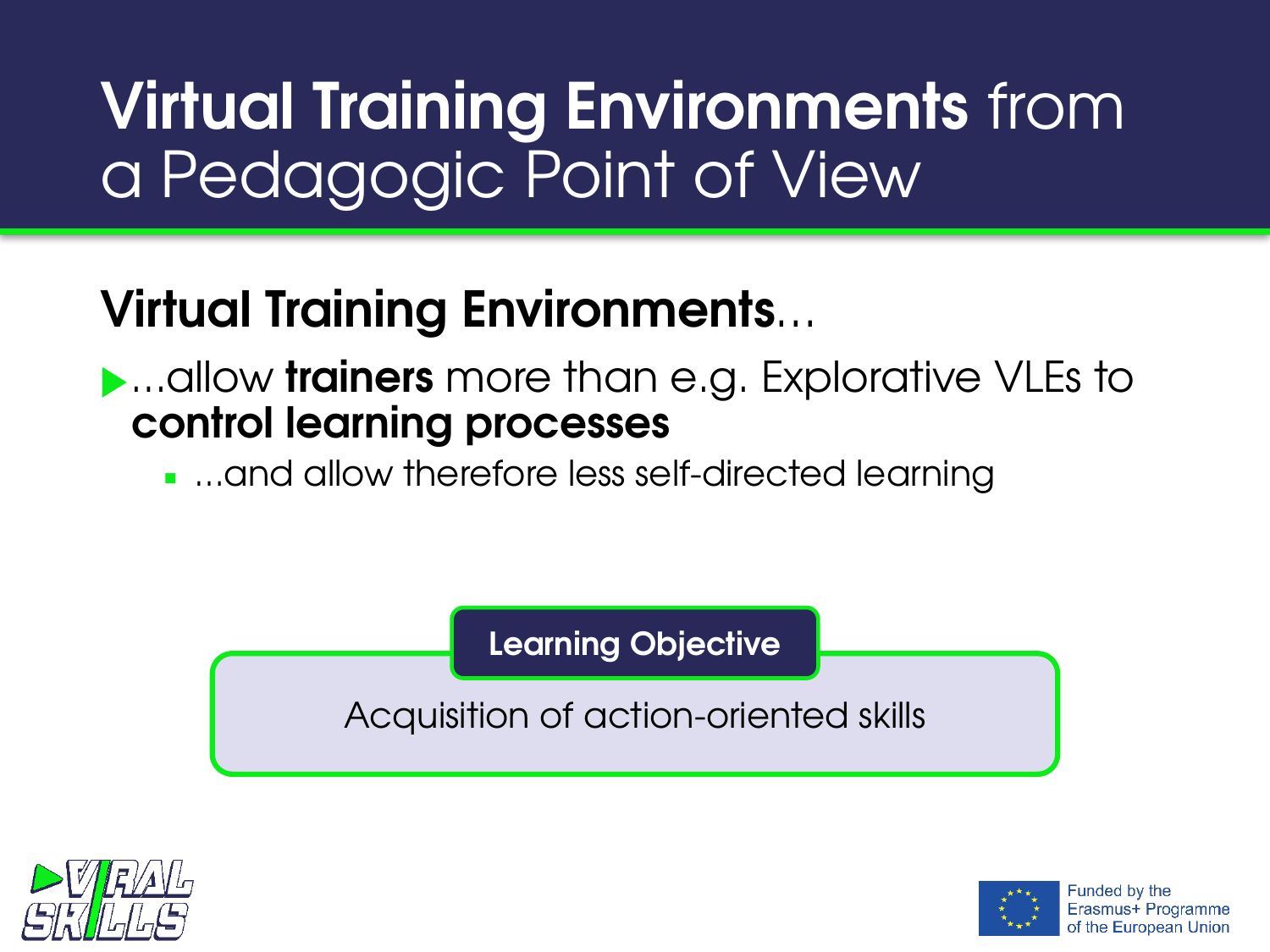

# Virtual Training Environments from a Pedagogic Point of View
Virtual Training Environments…
…allow trainers more than e.g. Explorative VLEs to control learning processes
…and allow therefore less self-directed learning
Learning Objective
Acquisition of action-oriented skills